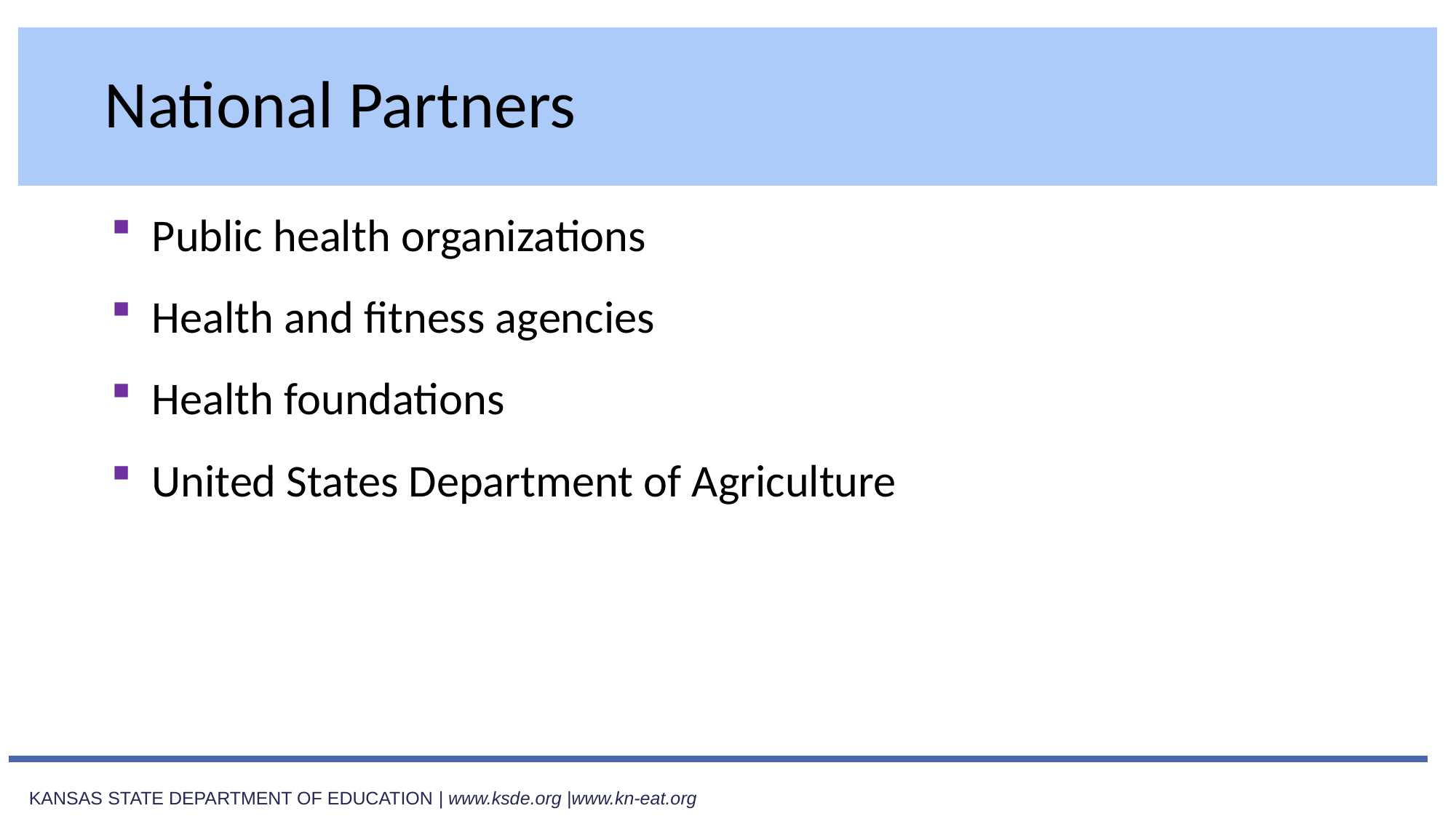

# National Partners
Public health organizations
Health and fitness agencies
Health foundations
United States Department of Agriculture